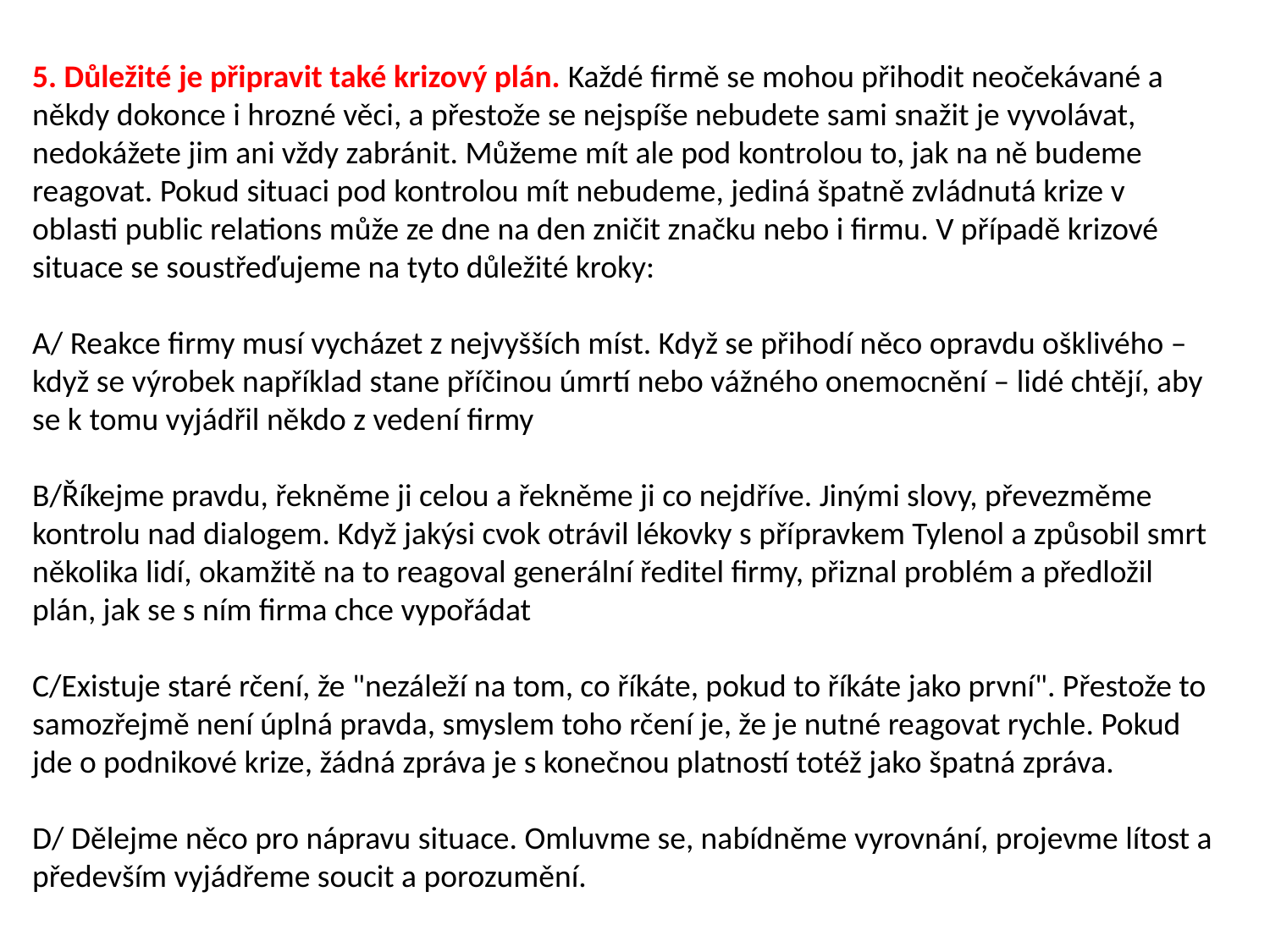

5. Důležité je připravit také krizový plán. Každé firmě se mohou přihodit neočeká­vané a někdy dokonce i hrozné věci, a přestože se nejspíše nebudete sami snažit je vyvolávat, nedokážete jim ani vždy zabránit. Můžeme mít ale pod kontrolou to, jak na ně budeme reagovat. Pokud situaci pod kontrolou mít nebudeme, jediná špatně zvládnutá krize v oblasti public relations může ze dne na den zničit značku nebo i firmu. V případě krizové situace se sou­střeďujeme na tyto důležité kroky:

A/ Reakce firmy musí vycházet z nejvyšších míst. Když se přihodí něco opravdu ošklivého – když se výrobek například stane příčinou úmrtí nebo vážného onemocnění – lidé chtějí, aby se k tomu vyjádřil někdo z vede­ní firmy

B/Říkejme pravdu, řekněme ji celou a řekněme ji co nejdříve. Jinými slovy, převezměme kontrolu nad dialogem. Když jakýsi cvok otrávil lékovky s pří­pravkem Tylenol a způsobil smrt několika lidí, okamžitě na to reagoval generální ředitel firmy, přiznal problém a předložil plán, jak se s ním firma chce vypořádat

C/Existuje staré rčení, že "nezáleží na tom, co říkáte, pokud to říkáte jako první". Přestože to samozřejmě není úplná pravda, smyslem toho rčení je, že je nutné reagovat rychle. Pokud jde o podnikové krize, žádná zpráva je s konečnou platností totéž jako špatná zpráva.

D/ Dělejme něco pro nápravu situace. Omluvme se, nabídněme vyrovnání, projevme lítost a především vyjádřeme soucit a porozumění.